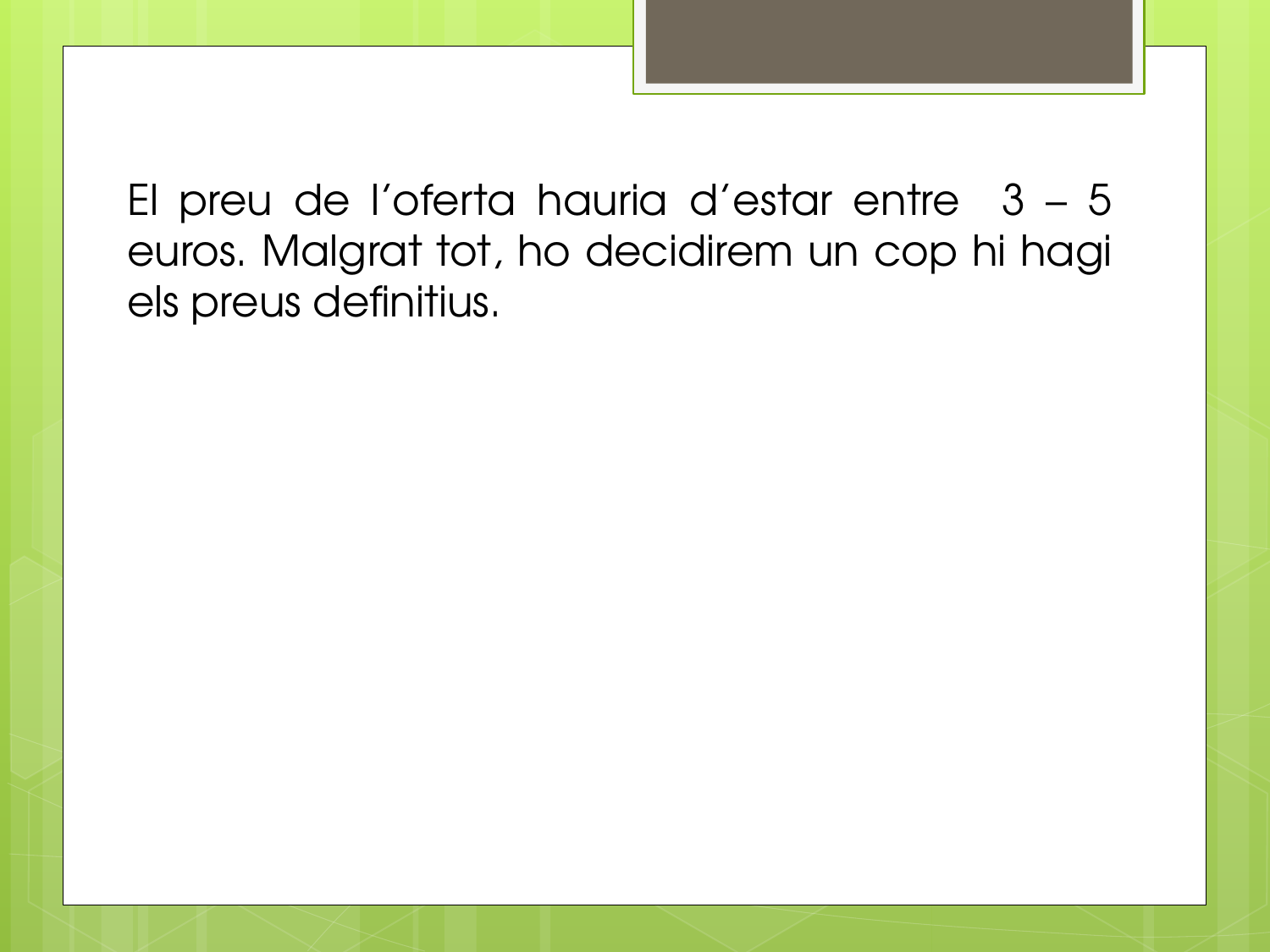

El preu de l’oferta hauria d’estar entre  3 – 5 euros. Malgrat tot, ho decidirem un cop hi hagi els preus definitius.